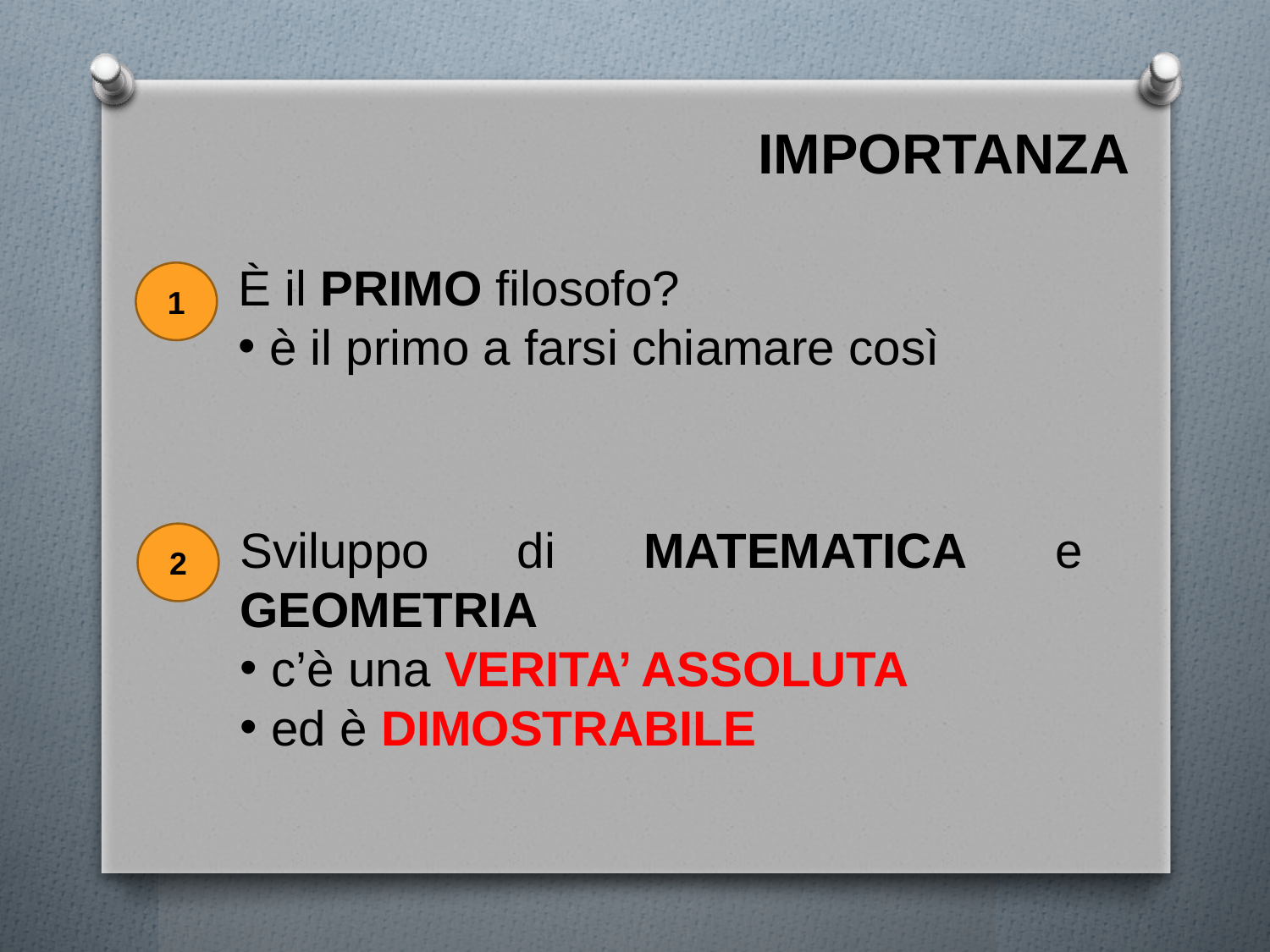

IMPORTANZA
È il PRIMO filosofo?
 è il primo a farsi chiamare così
1
Sviluppo di MATEMATICA e GEOMETRIA
 c’è una VERITA’ ASSOLUTA
 ed è DIMOSTRABILE
2